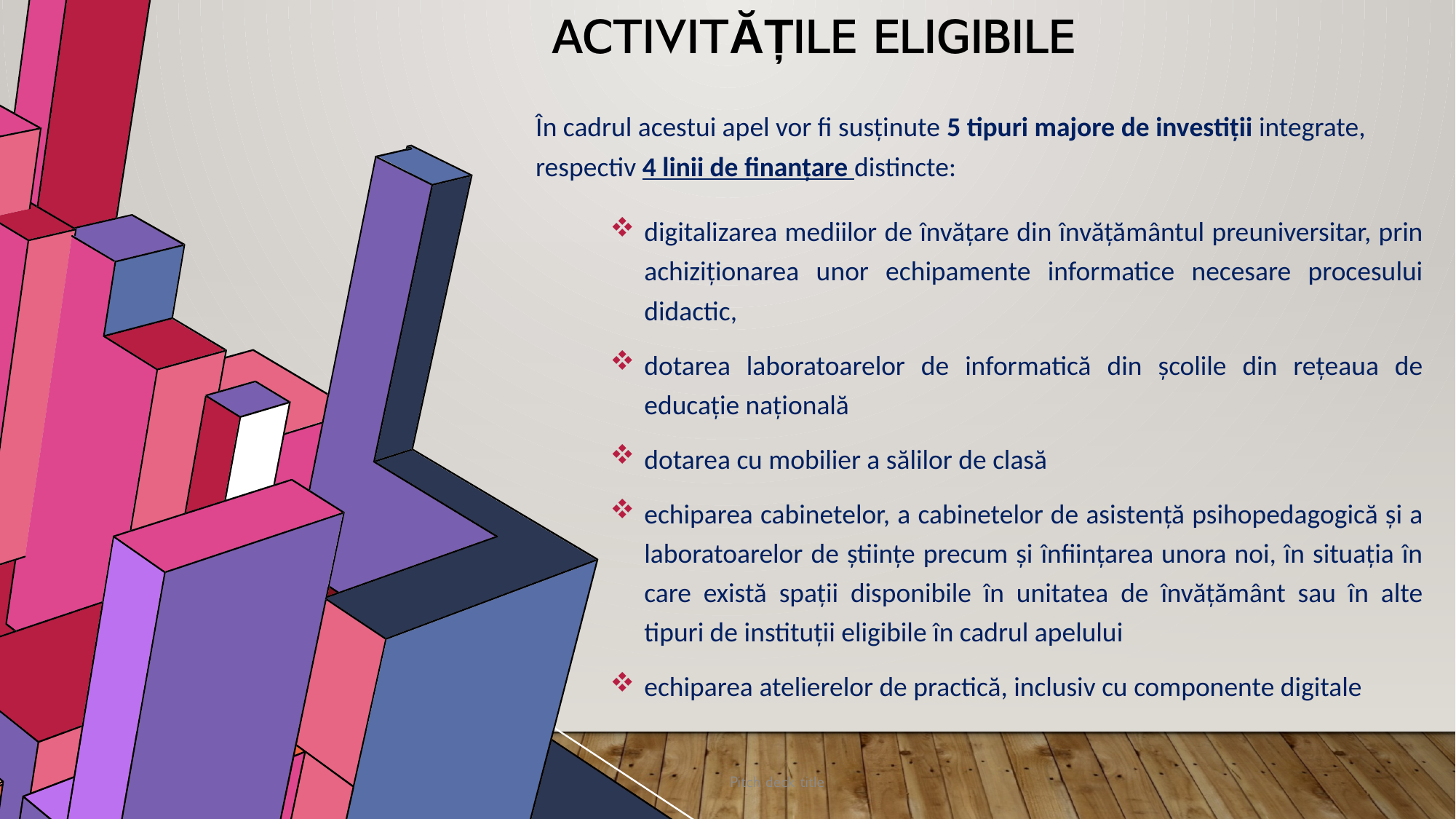

# Activitățile eligibile
În cadrul acestui apel vor fi susținute 5 tipuri majore de investiții integrate, respectiv 4 linii de finanțare distincte:
digitalizarea mediilor de învățare din învățământul preuniversitar, prin achiziționarea unor echipamente informatice necesare procesului didactic,
dotarea laboratoarelor de informatică din școlile din rețeaua de educație națională
dotarea cu mobilier a sălilor de clasă
echiparea cabinetelor, a cabinetelor de asistență psihopedagogică și a laboratoarelor de științe precum și înființarea unora noi, în situația în care există spații disponibile în unitatea de învățământ sau în alte tipuri de instituții eligibile în cadrul apelului
echiparea atelierelor de practică, inclusiv cu componente digitale
Pitch deck title